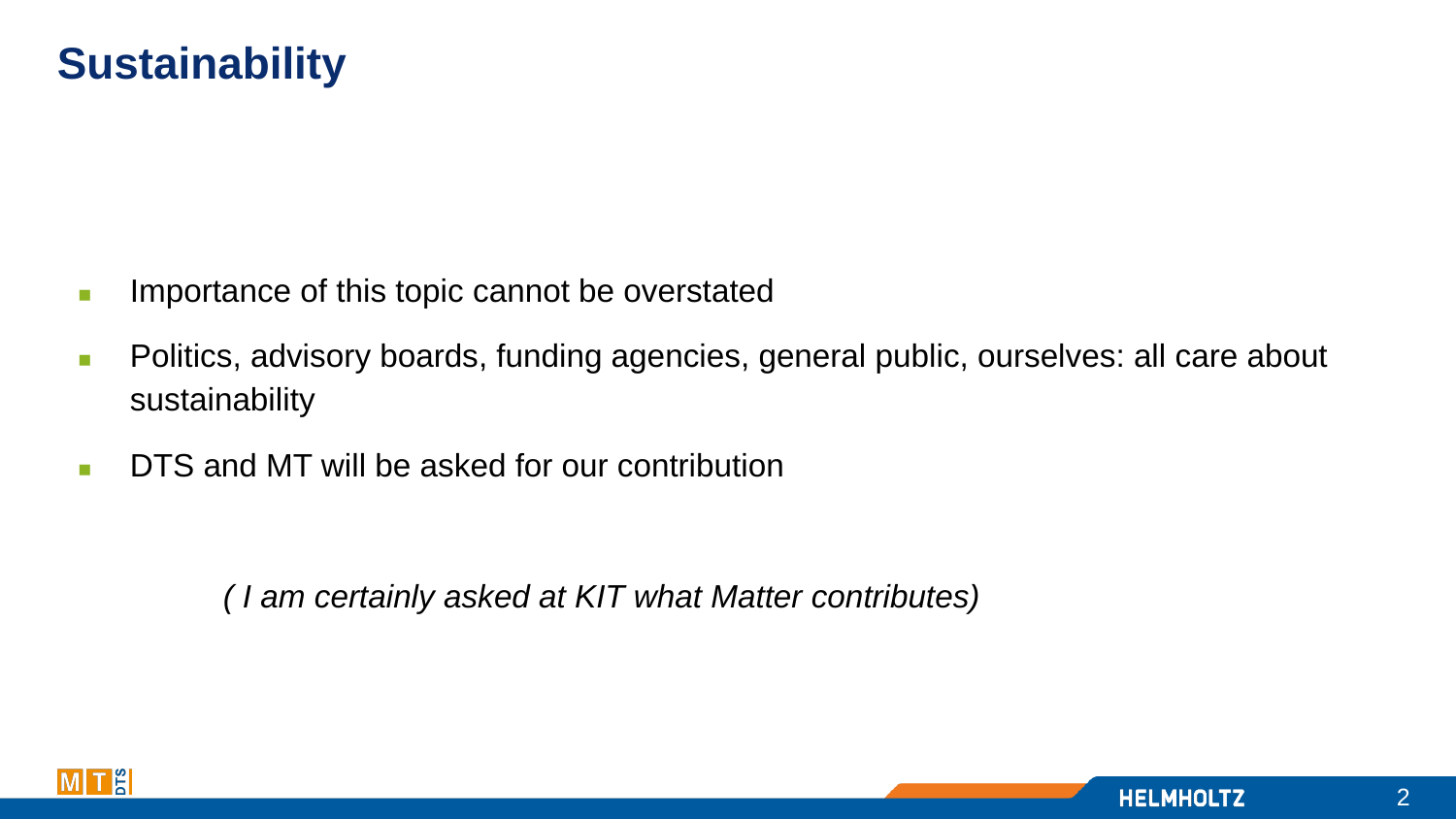

# Sustainability

Importance of this topic cannot be overstated
Politics, advisory boards, funding agencies, general public, ourselves: all care about sustainability
DTS and MT will be asked for our contribution

	( I am certainly asked at KIT what Matter contributes)